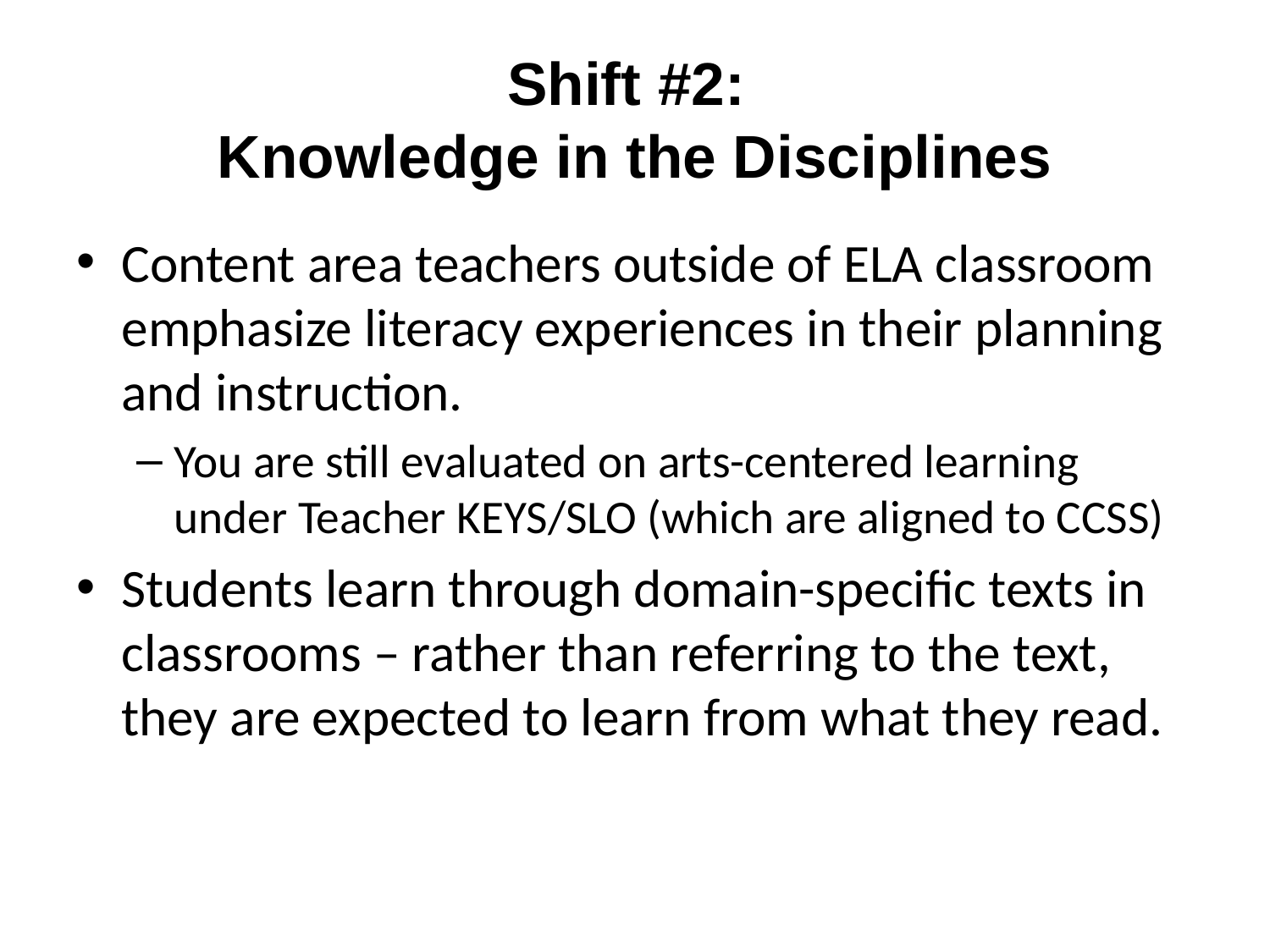

# Shift #2: Knowledge in the Disciplines
Content area teachers outside of ELA classroom emphasize literacy experiences in their planning and instruction.
You are still evaluated on arts-centered learning under Teacher KEYS/SLO (which are aligned to CCSS)
Students learn through domain-specific texts in classrooms – rather than referring to the text, they are expected to learn from what they read.